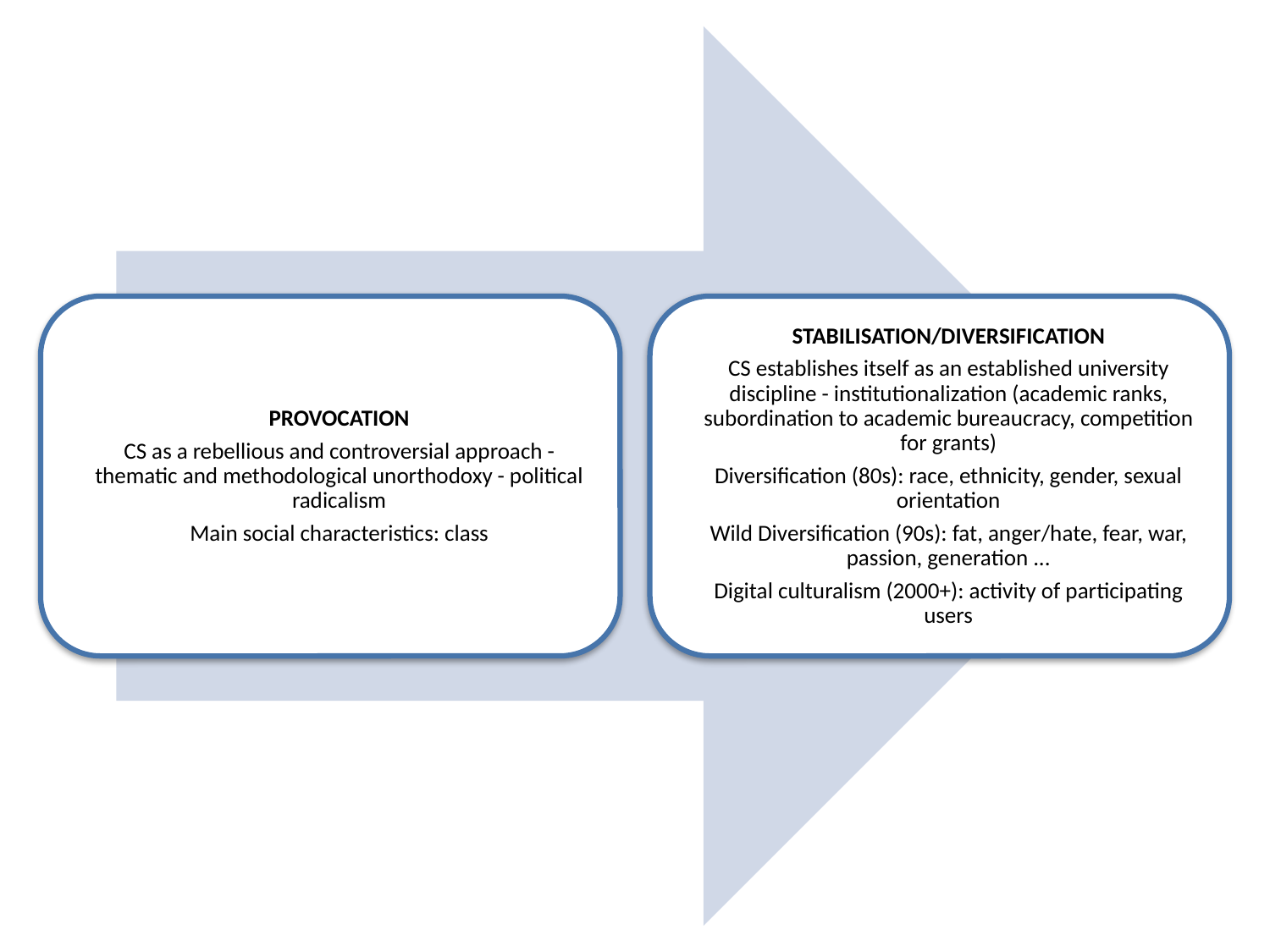

PROVOCATION
CS as a rebellious and controversial approach - thematic and methodological unorthodoxy - political radicalism
Main social characteristics: class
STABILISATION/DIVERSIFICATION
CS establishes itself as an established university discipline - institutionalization (academic ranks, subordination to academic bureaucracy, competition for grants)
Diversification (80s): race, ethnicity, gender, sexual orientation
Wild Diversification (90s): fat, anger/hate, fear, war, passion, generation ...
Digital culturalism (2000+): activity of participating users